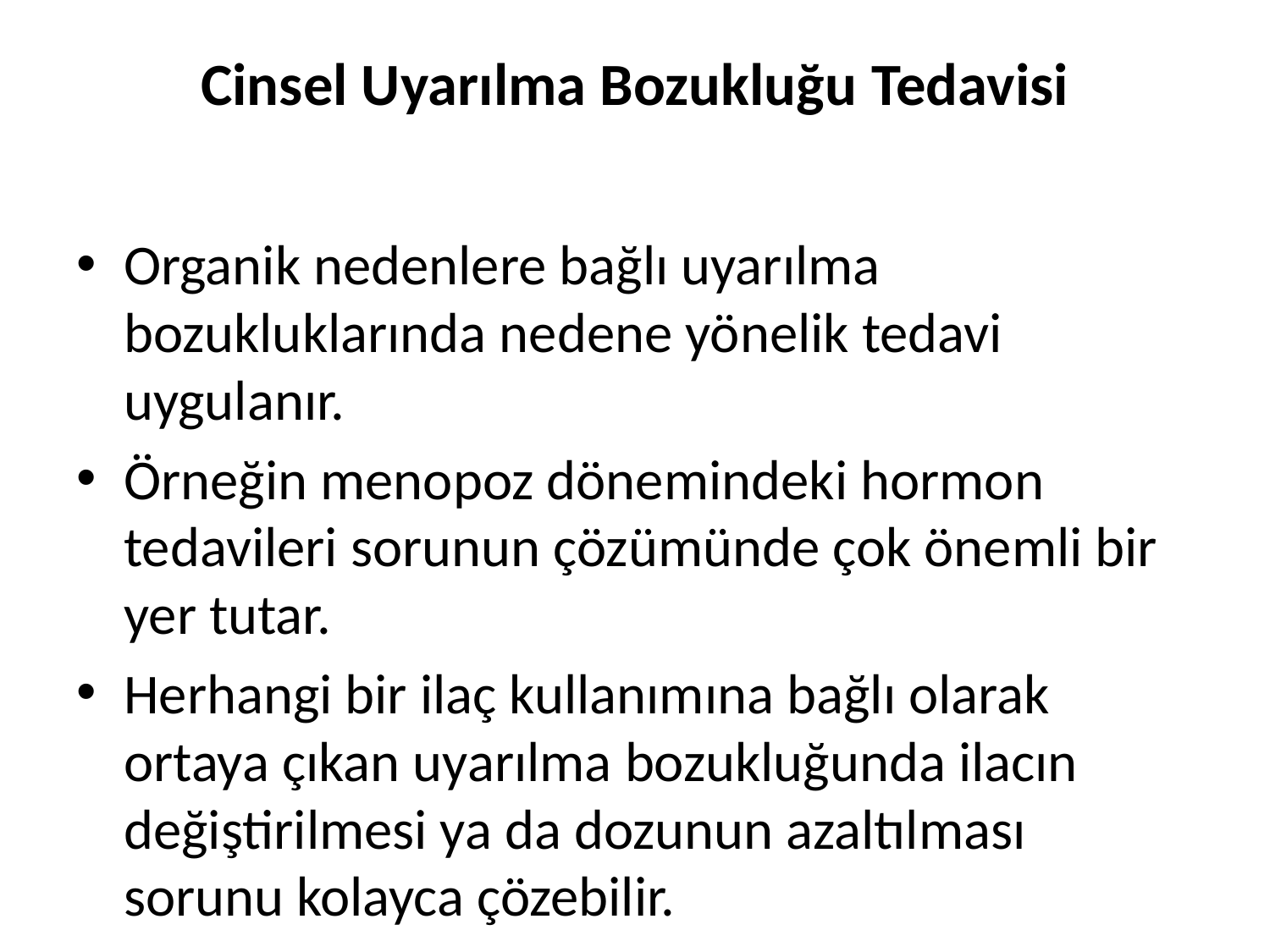

# Cinsel Uyarılma Bozukluğu Tedavisi
Organik nedenlere bağlı uyarılma bozukluklarında nedene yönelik tedavi uygulanır.
Örneğin menopoz dönemindeki hormon tedavileri sorunun çözümünde çok önemli bir yer tutar.
Herhangi bir ilaç kullanımına bağlı olarak ortaya çıkan uyarılma bozukluğunda ilacın değiştirilmesi ya da dozunun azaltılması sorunu kolayca çözebilir.